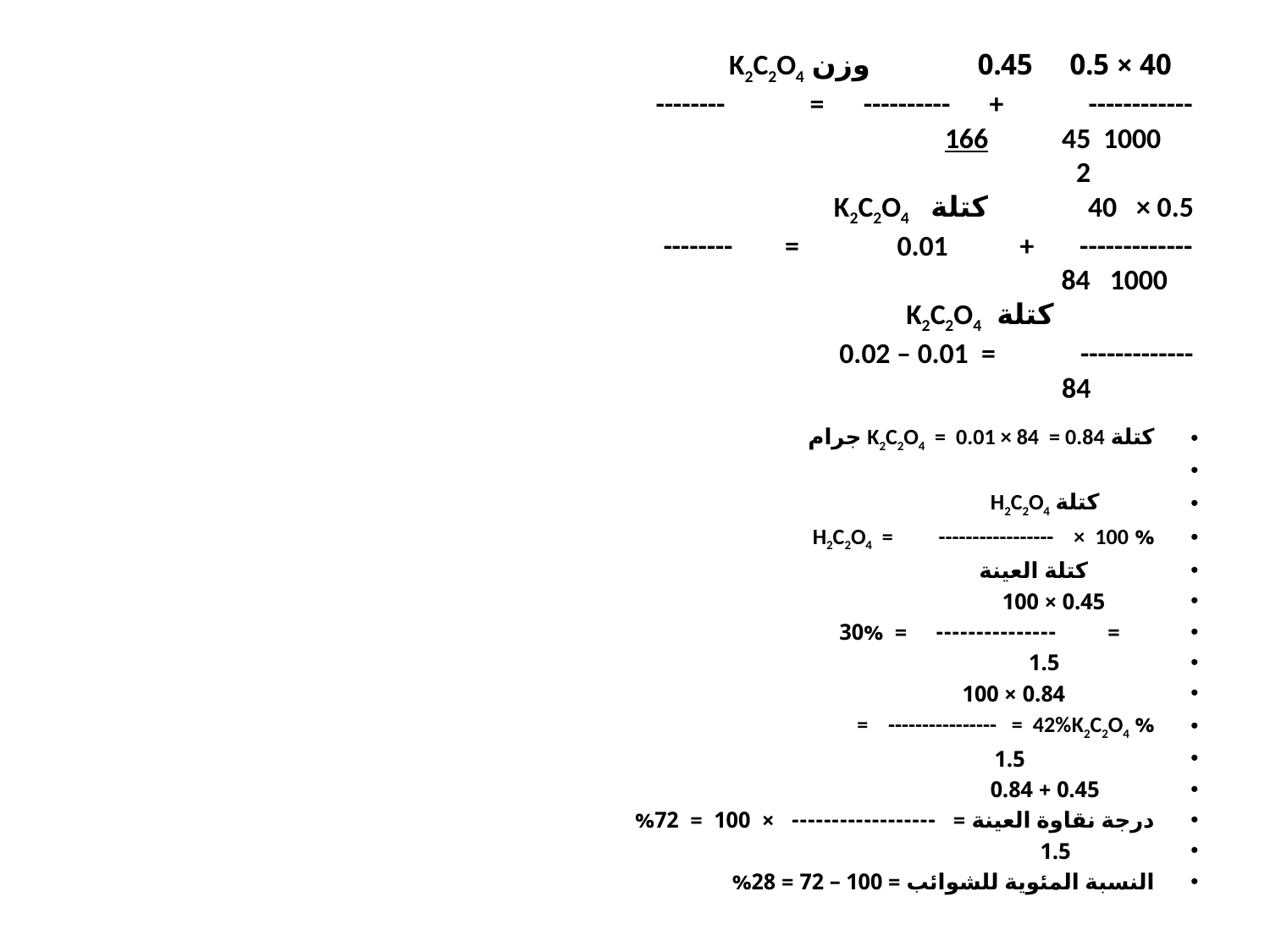

# 40 × 0.5	     0.45		  وزن K2C2O4 --------             =      ----------      +             ------------ 1000     		    45		        166 2 40   × 0.5			كتلة  K2C2O4 --------        =               0.01           +       ------------- 1000    			                      84 كتلة K2C2O4 0.02 – 0.01  =             ------------- 84
كتلة K2C2O4  =  0.01 × 84  = 0.84 جرام

		 كتلة H2C2O4
% H2C2O4  =         -----------------    ×  100
		   كتلة العينة
		0.45 × 100
	      =         ---------------     =  30%
		        1.5
		       0.84 × 100
% K2C2O4	=    ----------------   =  42%
		              1.5
		 0.45 + 0.84
درجة نقاوة العينة =   ------------------   ×  100  =  72%
		      1.5
النسبة المئوية للشوائب = 100 – 72 = 28%